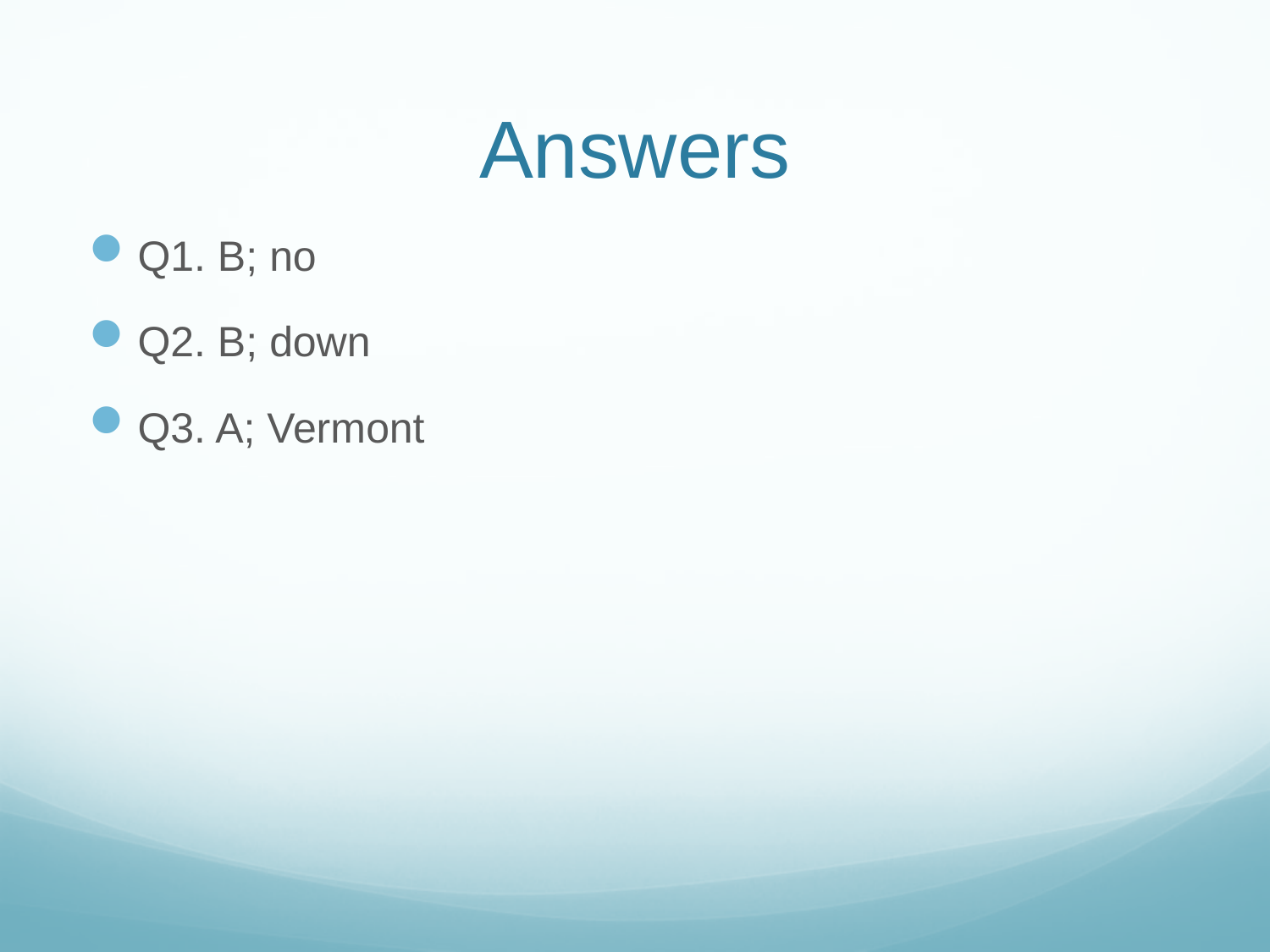

# Answers
Q1. B; no
Q2. B; down
Q3. A; Vermont